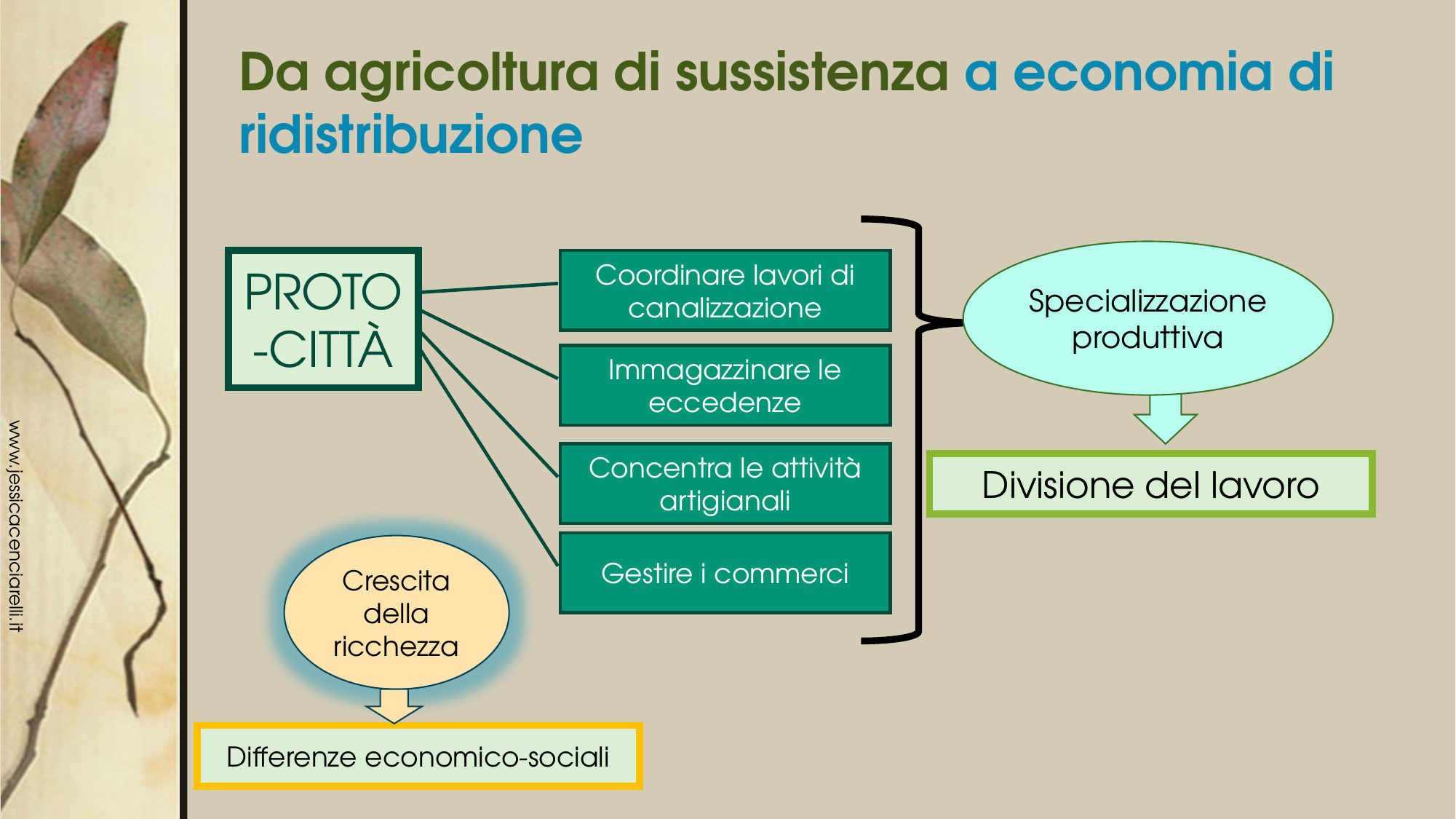

# Da agricoltura di sussistenza a economia di ridistribuzione

Specializzazione produttiva
PROTO-CITTÀ
Coordinare lavori di canalizzazione
Immagazzinare le eccedenze

Concentra le attività artigianali
Divisione del lavoro
Gestire i commerci
Crescita della ricchezza

Differenze economico-sociali